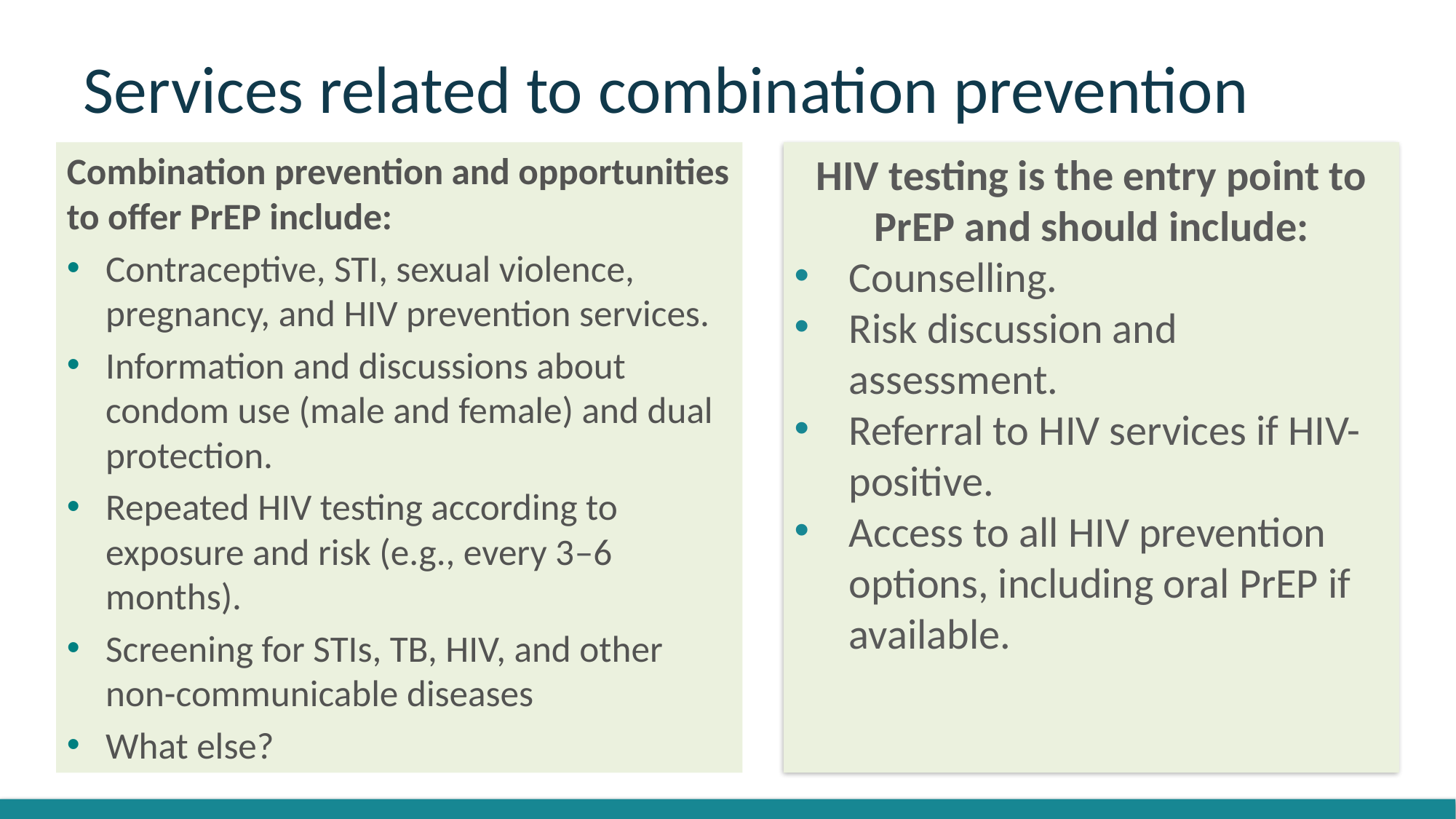

# Services related to combination prevention
Combination prevention and opportunities to offer PrEP include:
Contraceptive, STI, sexual violence, pregnancy, and HIV prevention services.
Information and discussions about condom use (male and female) and dual protection.
Repeated HIV testing according to exposure and risk (e.g., every 3–6 months).
Screening for STIs, TB, HIV, and other non-communicable diseases
What else?
HIV testing is the entry point to PrEP and should include:
Counselling.
Risk discussion and assessment.
Referral to HIV services if HIV- positive.
Access to all HIV prevention options, including oral PrEP if available.